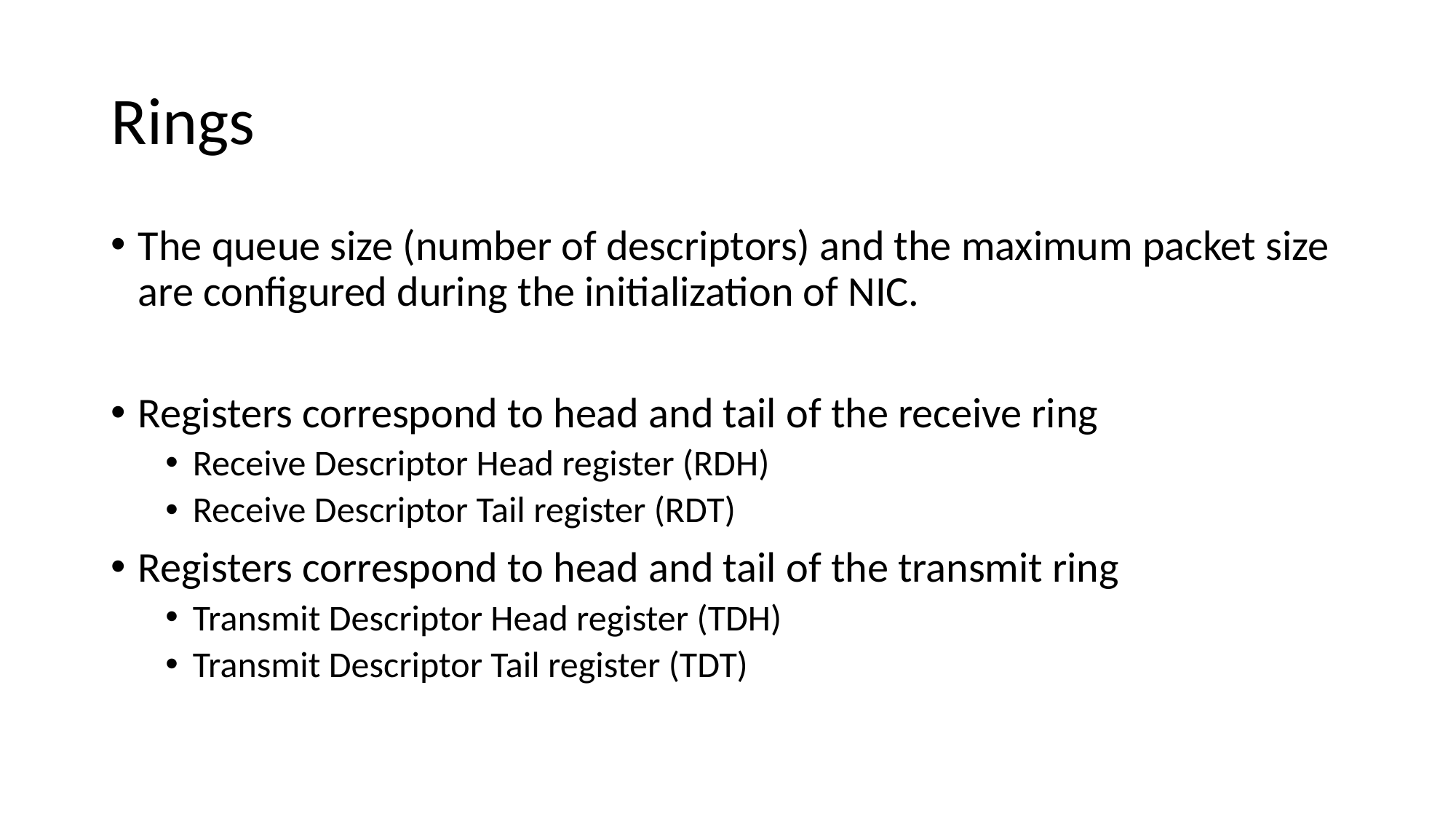

# Rings
The queue size (number of descriptors) and the maximum packet size are configured during the initialization of NIC.

Registers correspond to head and tail of the receive ring
Receive Descriptor Head register (RDH)
Receive Descriptor Tail register (RDT)
Registers correspond to head and tail of the transmit ring
Transmit Descriptor Head register (TDH)
Transmit Descriptor Tail register (TDT)